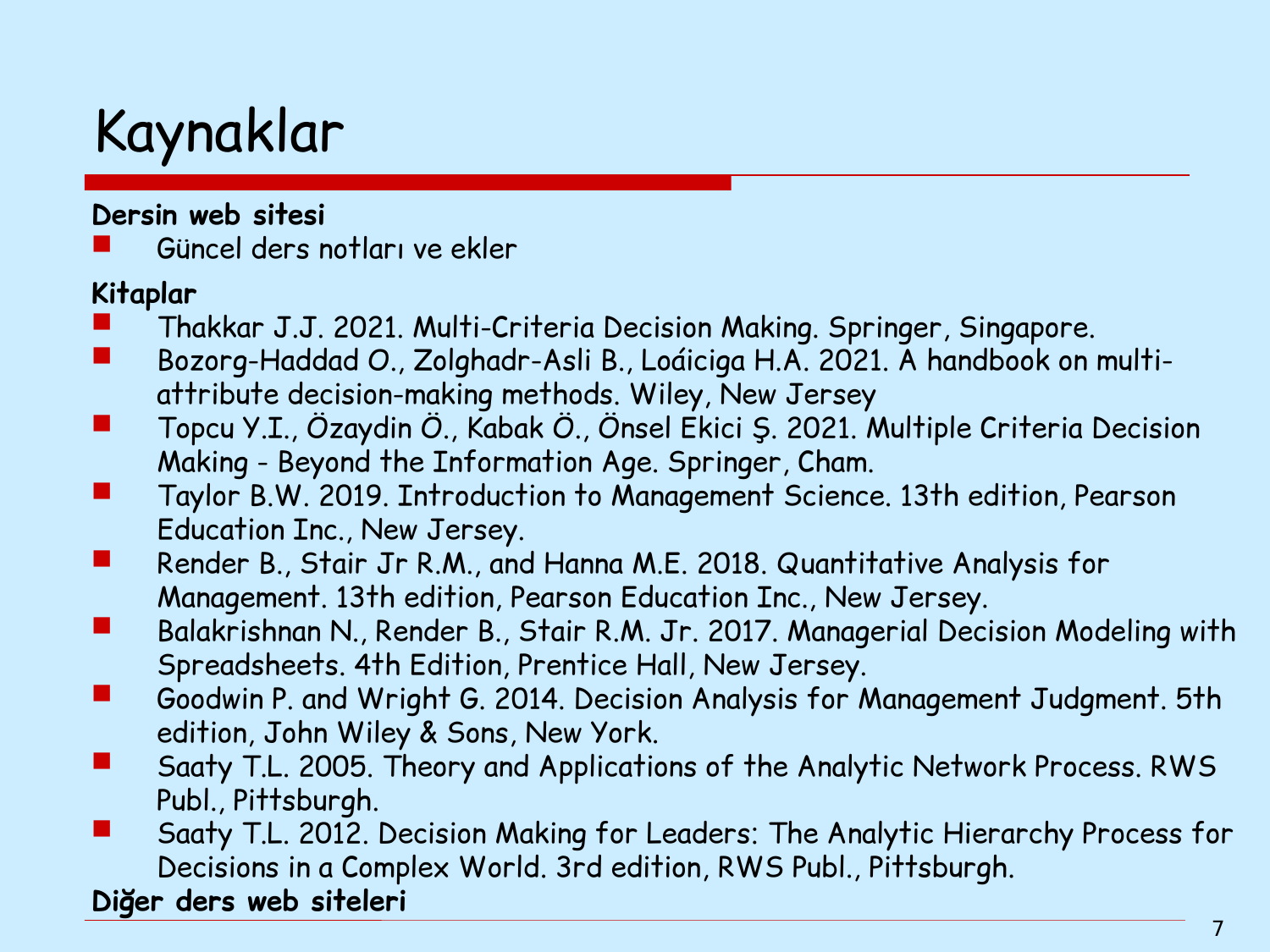

# Kaynaklar
Dersin web sitesi
Güncel ders notları ve ekler
Kitaplar
Thakkar J.J. 2021. Multi-Criteria Decision Making. Springer, Singapore.
Bozorg-Haddad O., Zolghadr-Asli B., Loáiciga H.A. 2021. A handbook on multi-attribute decision-making methods. Wiley, New Jersey
Topcu Y.I., Özaydin Ö., Kabak Ö., Önsel Ekici Ş. 2021. Multiple Criteria Decision Making - Beyond the Information Age. Springer, Cham.
Taylor B.W. 2019. Introduction to Management Science. 13th edition, Pearson Education Inc., New Jersey.
Render B., Stair Jr R.M., and Hanna M.E. 2018. Quantitative Analysis for Management. 13th edition, Pearson Education Inc., New Jersey.
Balakrishnan N., Render B., Stair R.M. Jr. 2017. Managerial Decision Modeling with Spreadsheets. 4th Edition, Prentice Hall, New Jersey.
Goodwin P. and Wright G. 2014. Decision Analysis for Management Judgment. 5th edition, John Wiley & Sons, New York.
Saaty T.L. 2005. Theory and Applications of the Analytic Network Process. RWS Publ., Pittsburgh.
Saaty T.L. 2012. Decision Making for Leaders: The Analytic Hierarchy Process for Decisions in a Complex World. 3rd edition, RWS Publ., Pittsburgh.
Diğer ders web siteleri